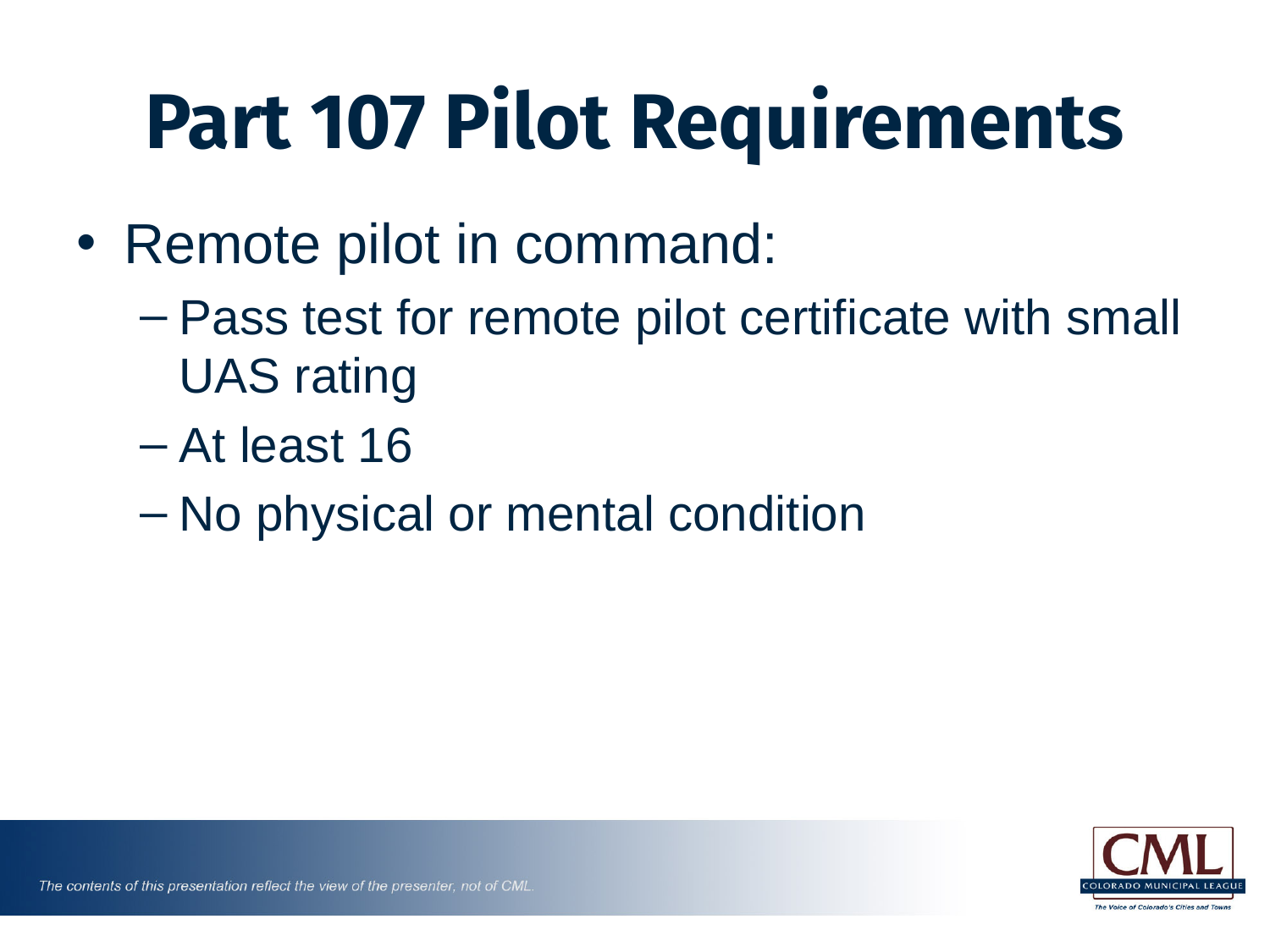

# Part 107 Pilot Requirements
Remote pilot in command:
Pass test for remote pilot certificate with small UAS rating
At least 16
No physical or mental condition